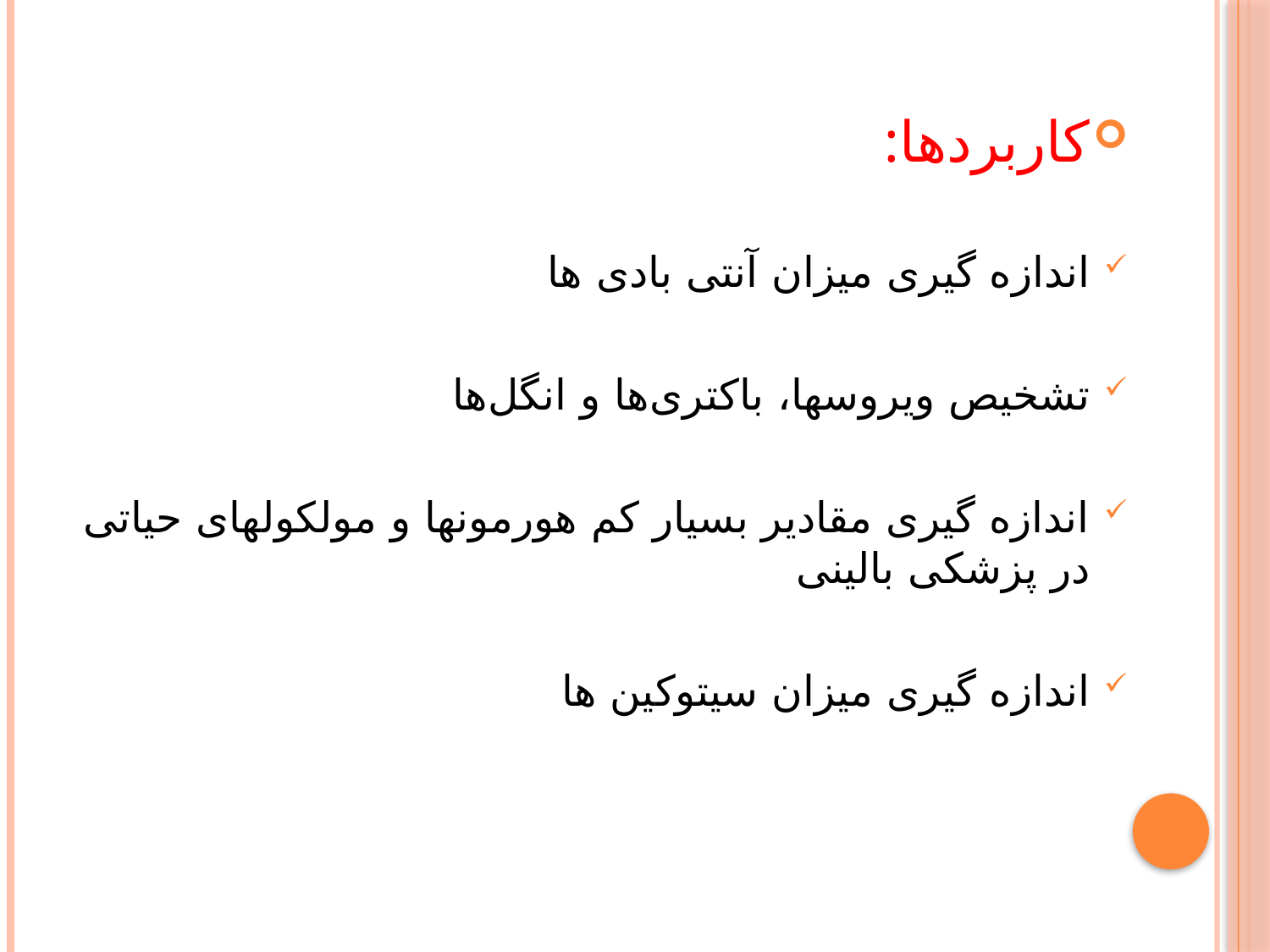

#
کاربردها:

اندازه گیری میزان آنتی بادی ها

تشخیص ویروسها، باكتری‌ها و انگل‌ها

اندازه گیری مقادیر بسیار كم هورمونها و مولكولهای حیاتی در پزشكی بالینی

اندازه گیری میزان سیتوکین ها